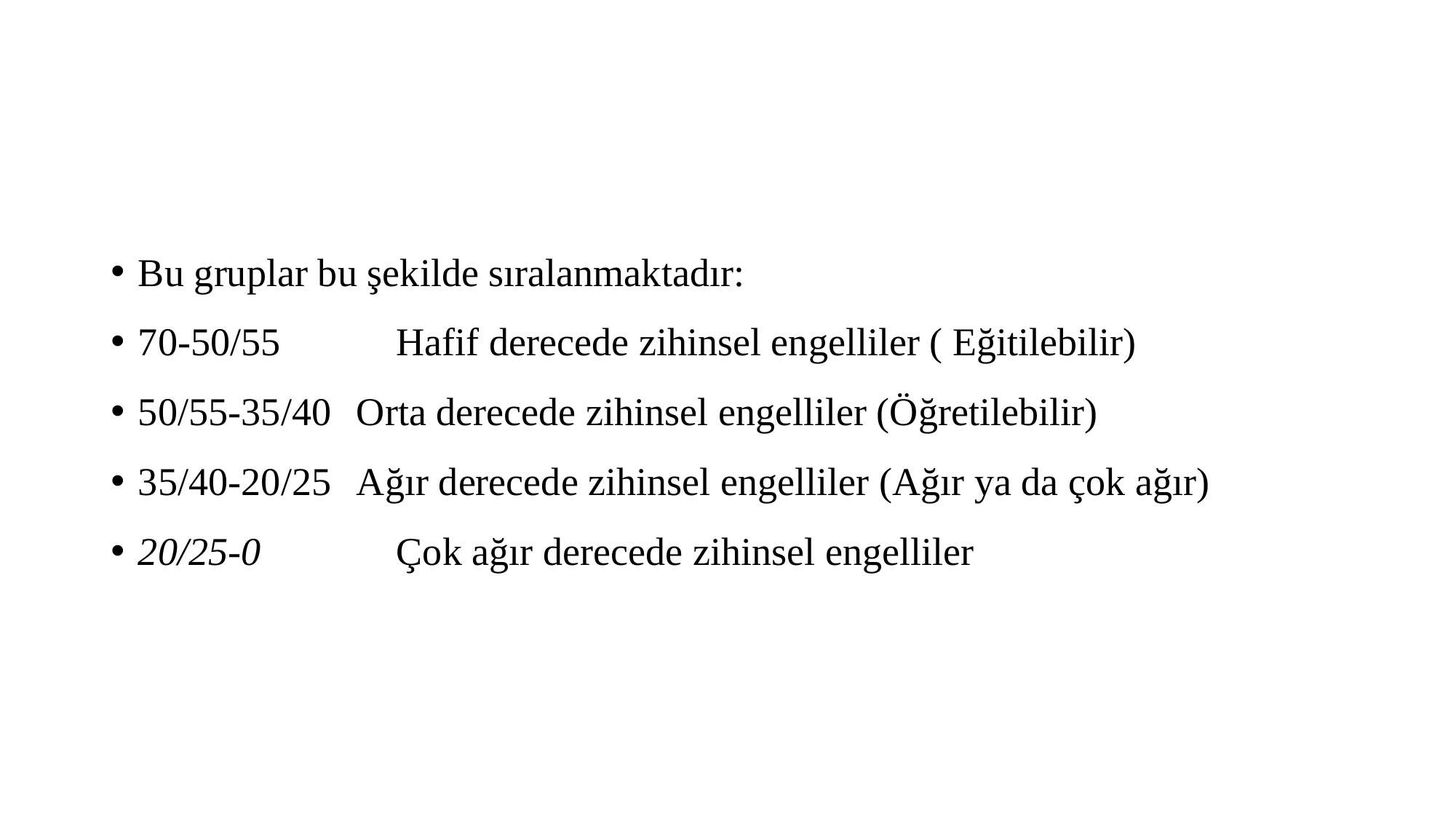

#
Bu gruplar bu şekilde sıralanmaktadır:
70-50/55	           Hafif derecede zihinsel engelliler ( Eğitilebilir)
50/55-35/40	Orta derecede zihinsel engelliler (Öğretilebilir)
35/40-20/25	Ağır derecede zihinsel engelliler (Ağır ya da çok ağır)
20/25-0	           Çok ağır derecede zihinsel engelliler